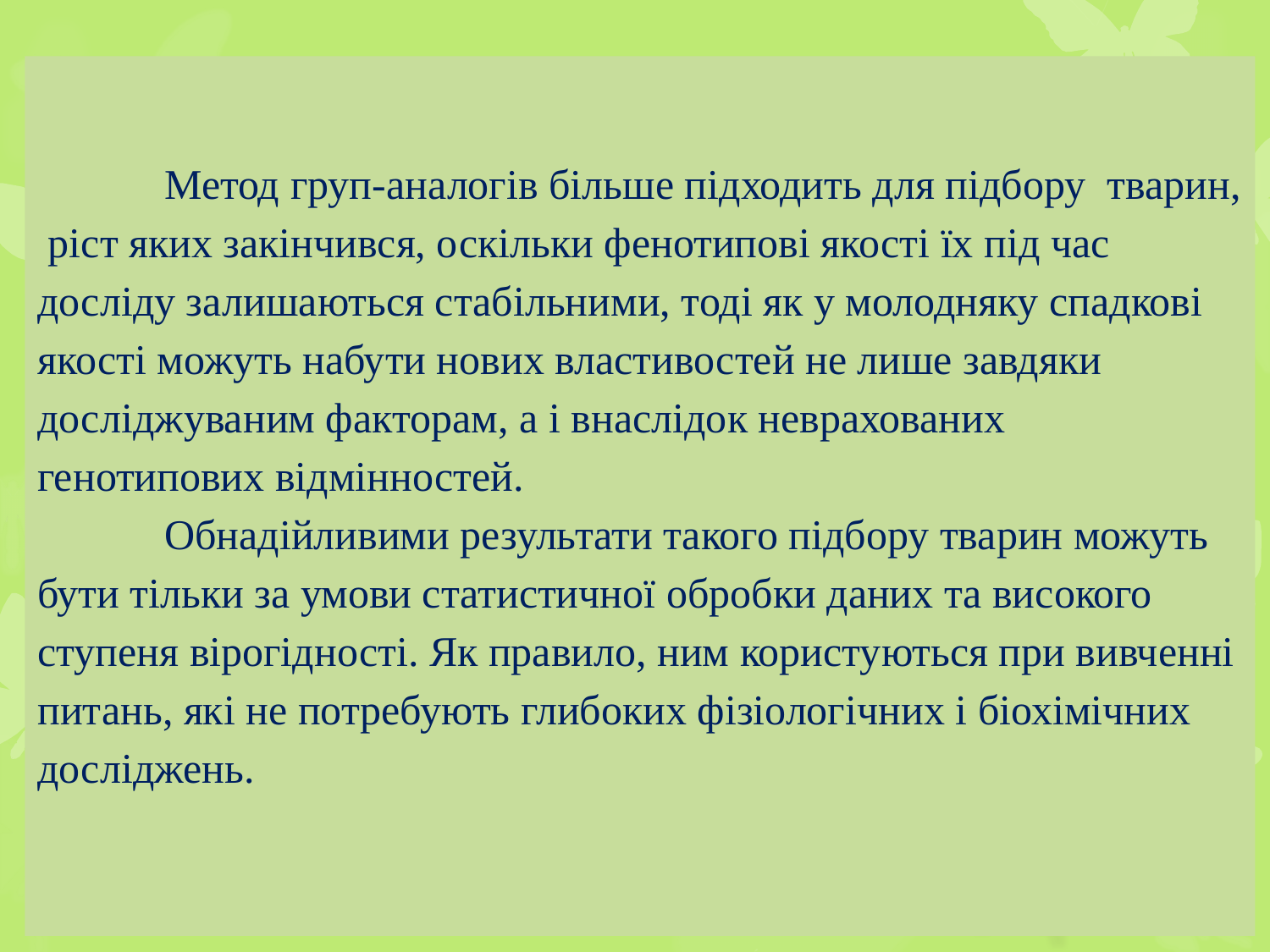

# Метод груп-аналогів більше підходить для підбору  тварин,  ріст яких закінчився, оскільки фенотипові якості їх під час досліду залишаються стабільними, тоді як у молодняку спадкові якості можуть набути нових властивостей не лише завдяки досліджуваним факторам, а і внаслідок неврахованих генотипових відмінностей. Обнадійливими результати такого підбору тварин можуть бути тільки за умови статистичної обробки даних та високого ступеня вірогідності. Як правило, ним користуються при вивченні питань, які не потребують глибоких фізіологічних і біохімічних досліджень.